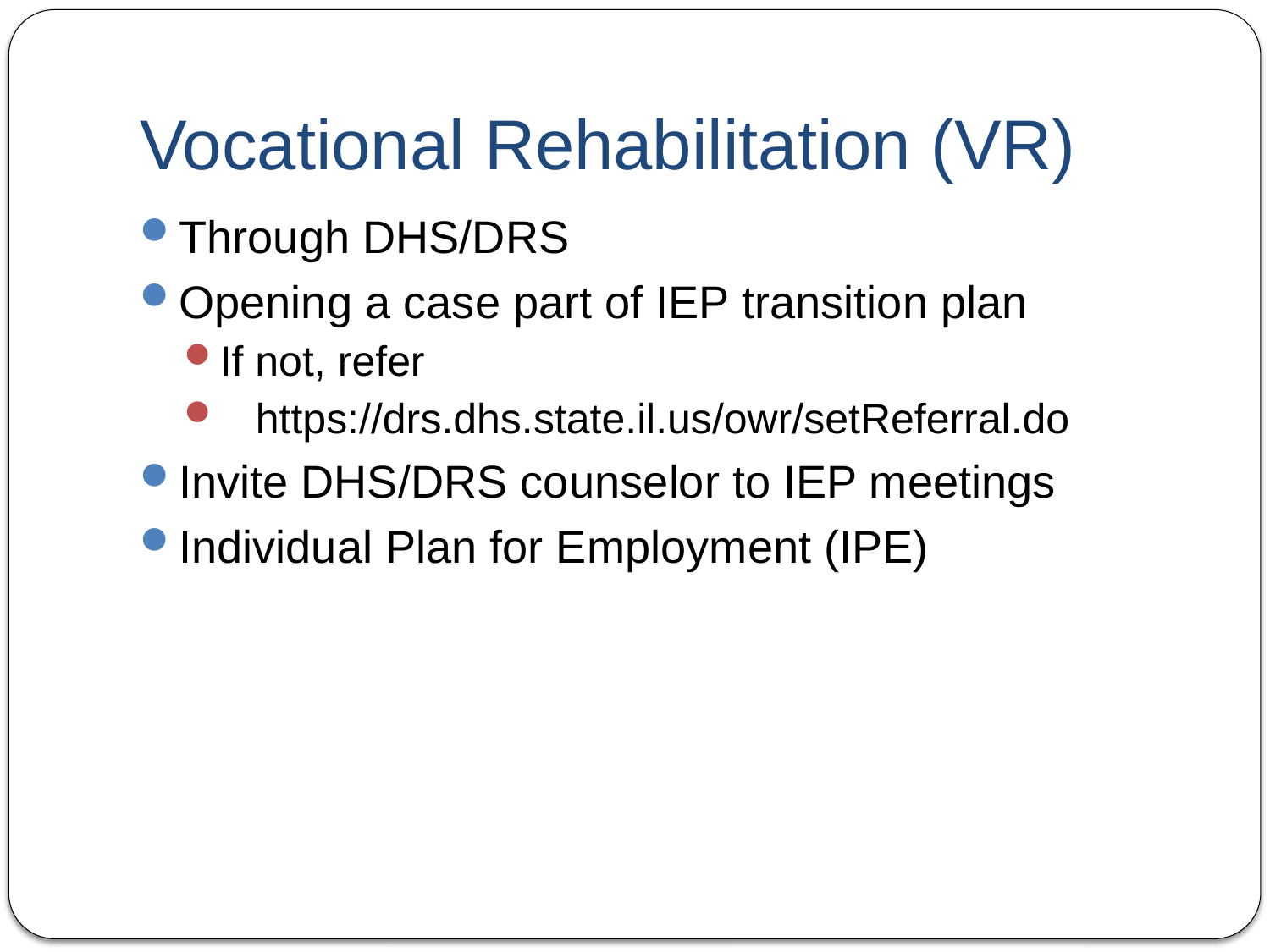

# Vocational Rehabilitation (VR)
Through DHS/DRS
Opening a case part of IEP transition plan
If not, refer
   https://drs.dhs.state.il.us/owr/setReferral.do
Invite DHS/DRS counselor to IEP meetings
Individual Plan for Employment (IPE)